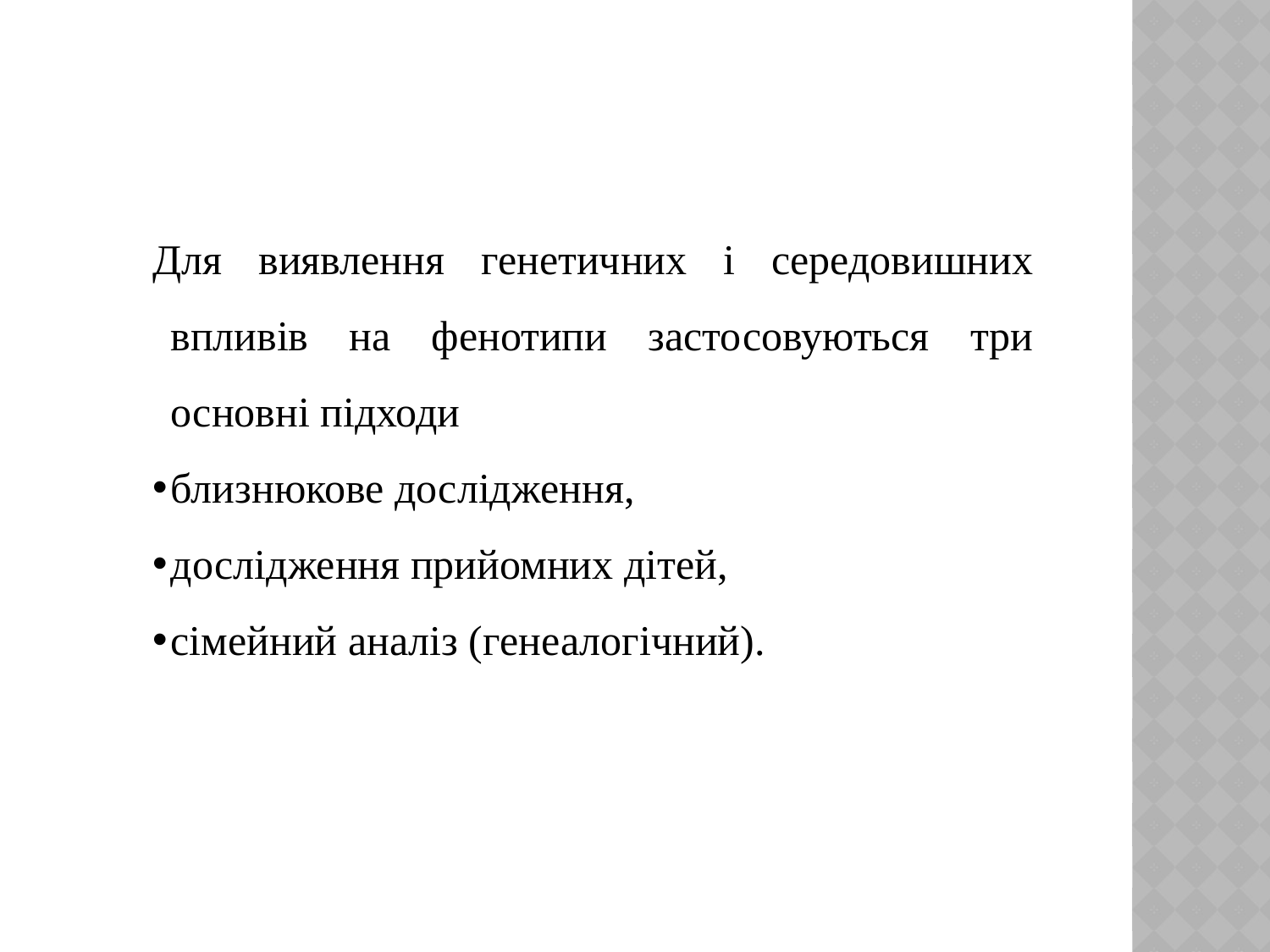

Для виявлення генетичних і середовишних впливів на фенотипи застосовуються три основні підходи
близнюкове дослідження,
дослідження прийомних дітей,
сімейний аналіз (генеалогічний).